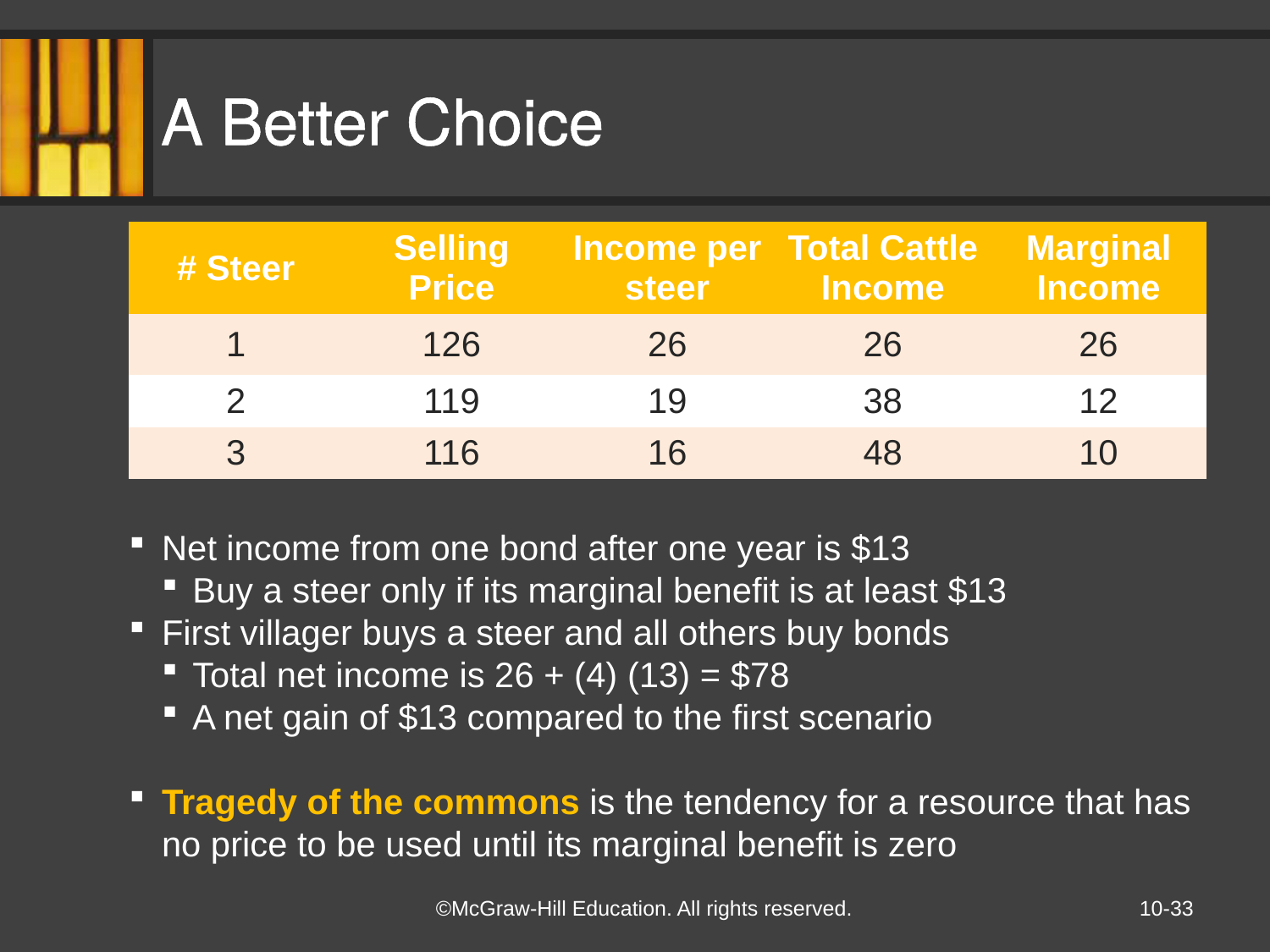

# A Better Choice
| # Steer | Selling Price | Income per steer | Total Cattle Income | Marginal Income |
| --- | --- | --- | --- | --- |
| 1 | 126 | 26 | 26 | 26 |
| 2 | 119 | 19 | 38 | 12 |
| 3 | 116 | 16 | 48 | 10 |
Net income from one bond after one year is $13
Buy a steer only if its marginal benefit is at least $13
First villager buys a steer and all others buy bonds
Total net income is 26 + (4) (13) = $78
A net gain of $13 compared to the first scenario

Tragedy of the commons is the tendency for a resource that has no price to be used until its marginal benefit is zero
10-33
©McGraw-Hill Education. All rights reserved.